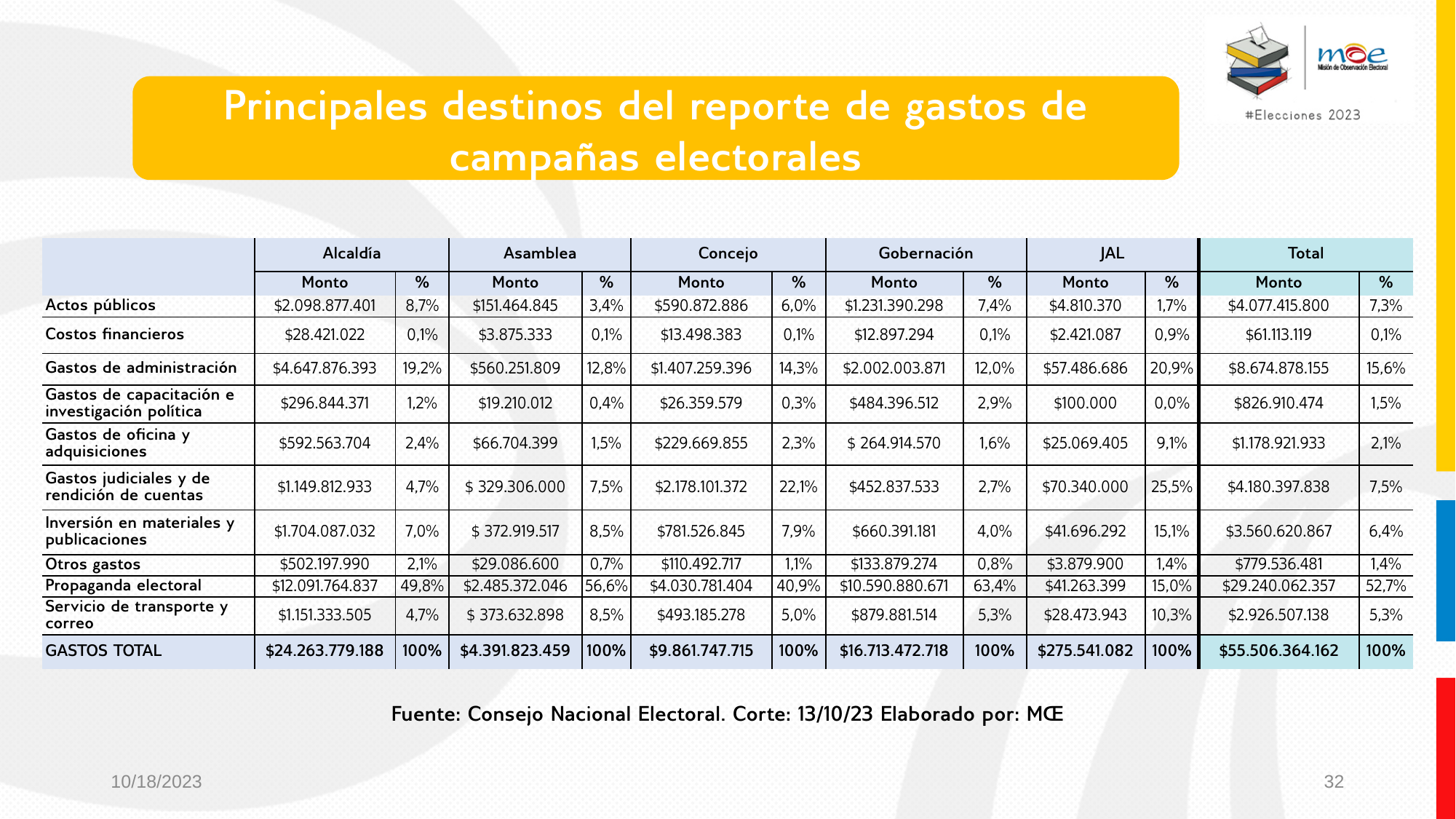

Principales destinos del reporte de gastos de campañas electorales
|  | Alcaldía |  | Asamblea |  | Concejo |  | Gobernación |  | JAL | JAL | Total |  |
| --- | --- | --- | --- | --- | --- | --- | --- | --- | --- | --- | --- | --- |
| Etiquetas de fila | Monto | % | Monto | % | Monto | % | Monto | % | Monto | % | Monto | % |
| Actos públicos | $2.098.877.401 | 8,7% | $151.464.845 | 3,4% | $590.872.886 | 6,0% | $1.231.390.298 | 7,4% | $4.810.370 | 1,7% | $4.077.415.800 | 7,3% |
| Costos financieros | $28.421.022 | 0,1% | $3.875.333 | 0,1% | $13.498.383 | 0,1% | $12.897.294 | 0,1% | $2.421.087 | 0,9% | $61.113.119 | 0,1% |
| Gastos de administración | $4.647.876.393 | 19,2% | $560.251.809 | 12,8% | $1.407.259.396 | 14,3% | $2.002.003.871 | 12,0% | $57.486.686 | 20,9% | $8.674.878.155 | 15,6% |
| Gastos de capacitación e investigación política | $296.844.371 | 1,2% | $19.210.012 | 0,4% | $26.359.579 | 0,3% | $484.396.512 | 2,9% | $100.000 | 0,0% | $826.910.474 | 1,5% |
| Gastos de oficina y adquisiciones | $592.563.704 | 2,4% | $66.704.399 | 1,5% | $229.669.855 | 2,3% | $ 264.914.570 | 1,6% | $25.069.405 | 9,1% | $1.178.921.933 | 2,1% |
| Gastos judiciales y de rendición de cuentas | $1.149.812.933 | 4,7% | $ 329.306.000 | 7,5% | $2.178.101.372 | 22,1% | $452.837.533 | 2,7% | $70.340.000 | 25,5% | $4.180.397.838 | 7,5% |
| Inversión en materiales y publicaciones | $1.704.087.032 | 7,0% | $ 372.919.517 | 8,5% | $781.526.845 | 7,9% | $660.391.181 | 4,0% | $41.696.292 | 15,1% | $3.560.620.867 | 6,4% |
| Otros gastos | $502.197.990 | 2,1% | $29.086.600 | 0,7% | $110.492.717 | 1,1% | $133.879.274 | 0,8% | $3.879.900 | 1,4% | $779.536.481 | 1,4% |
| Propaganda electoral | $12.091.764.837 | 49,8% | $2.485.372.046 | 56,6% | $4.030.781.404 | 40,9% | $10.590.880.671 | 63,4% | $41.263.399 | 15,0% | $29.240.062.357 | 52,7% |
| Servicio de transporte y correo | $1.151.333.505 | 4,7% | $ 373.632.898 | 8,5% | $493.185.278 | 5,0% | $879.881.514 | 5,3% | $28.473.943 | 10,3% | $2.926.507.138 | 5,3% |
| GASTOS TOTAL | $24.263.779.188 | 100% | $4.391.823.459 | 100% | $9.861.747.715 | 100% | $16.713.472.718 | 100% | $275.541.082 | 100% | $55.506.364.162 | 100% |
Fuente: Consejo Nacional Electoral. Corte: 13/10/23 Elaborado por: MOE
10/18/2023
32